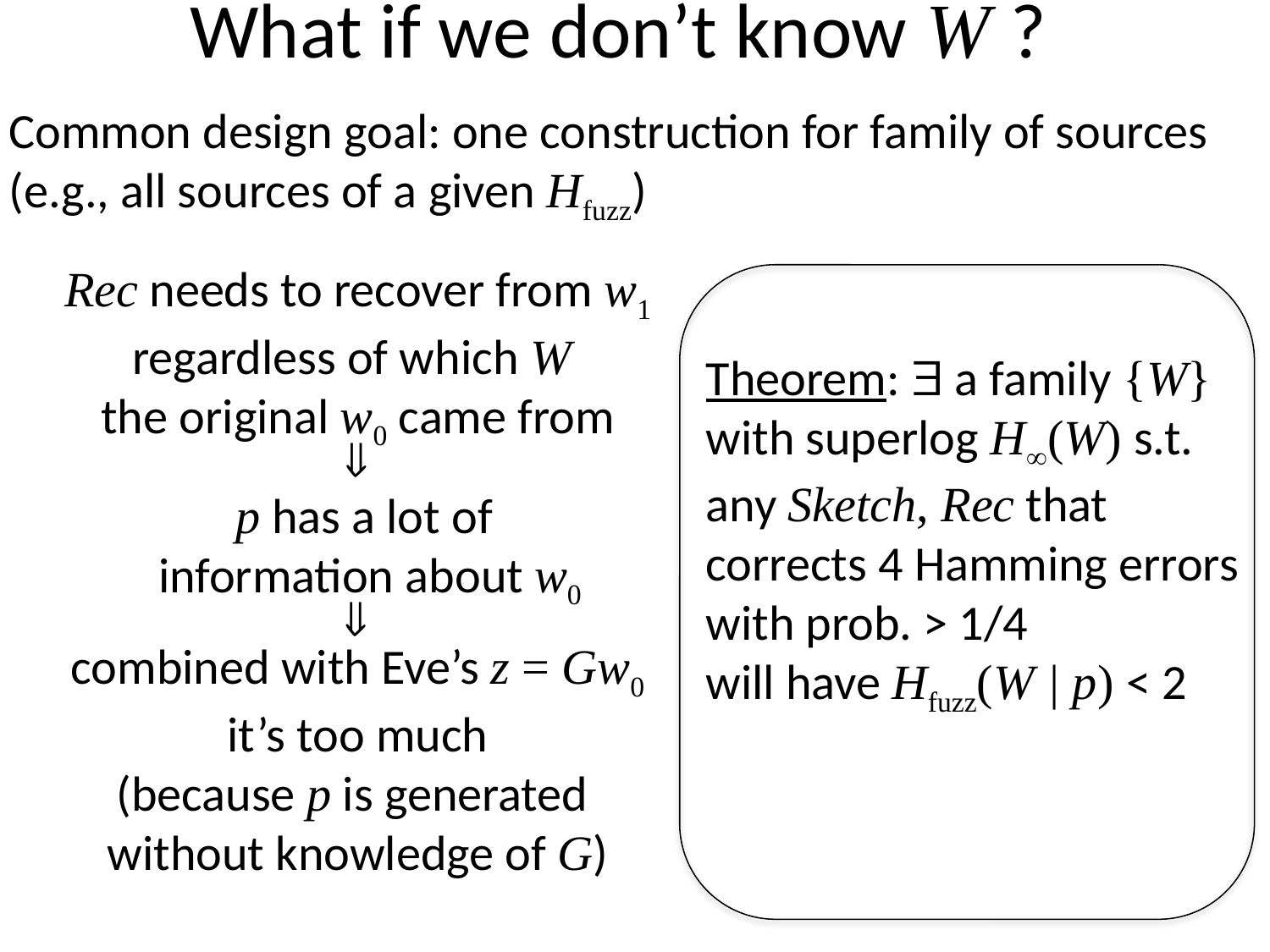

# What if we don’t know W ?
Common design goal: one construction for family of sources
(e.g., all sources of a given Hfuzz)
Rec needs to recover from w1
regardless of which W
the original w0 came from

Theorem: ∃ a family {W} with superlog H∞(W) s.t. any Sketch, Rec that corrects 4 Hamming errors with prob. > 1/4
will have Hfuzz(W | p) < 2
⇓
p has a lot of
information about w0
⇓
combined with Eve’s z = Gw0
it’s too much
(because p is generated
without knowledge of G)